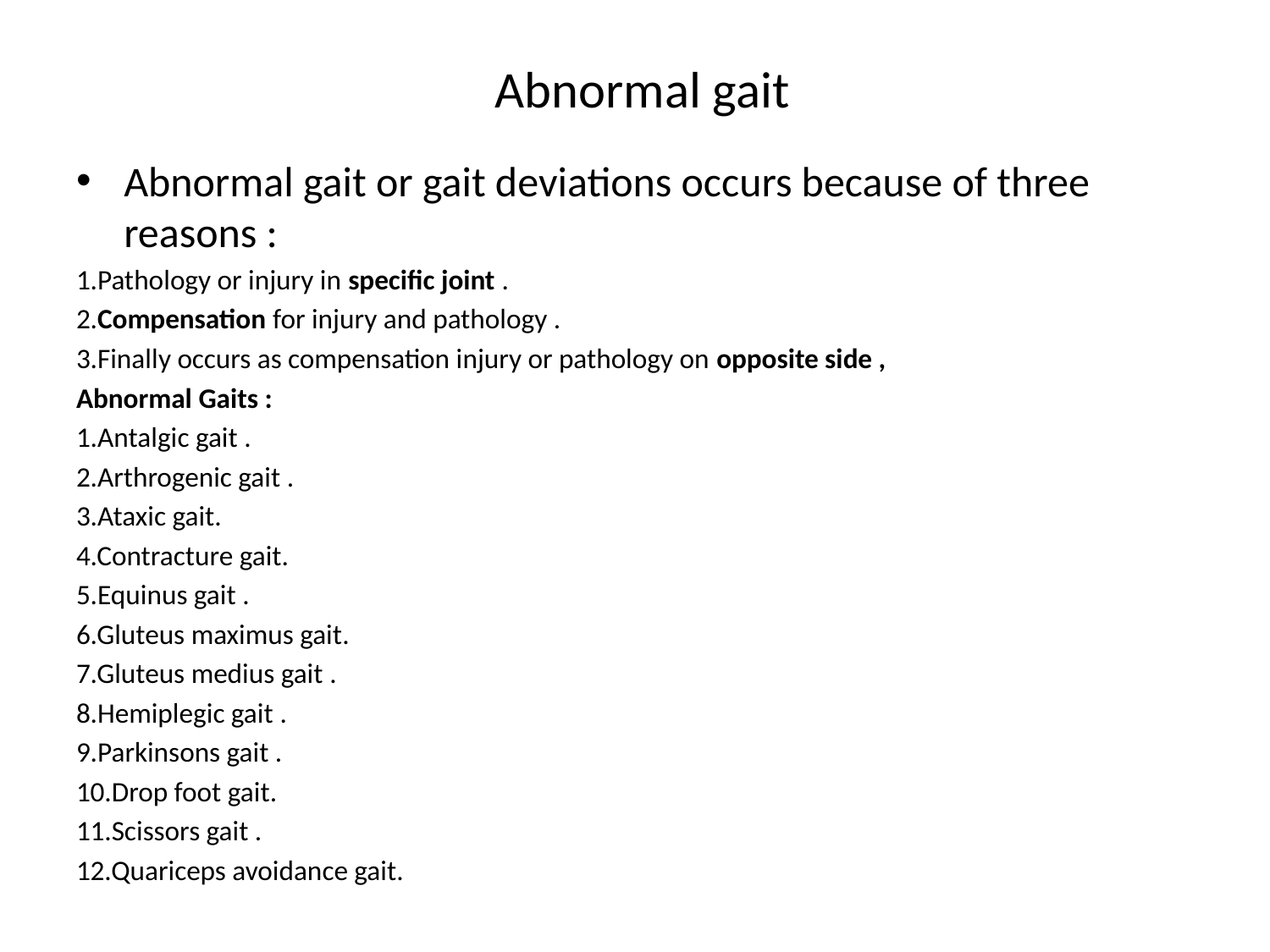

# Abnormal gait
Abnormal gait or gait deviations occurs because of three  reasons :
1.Pathology or injury in specific joint .
2.Compensation for injury and pathology .
3.Finally occurs as compensation injury or pathology on opposite side ,
Abnormal Gaits :
1.Antalgic gait .
2.Arthrogenic gait .
3.Ataxic gait.
4.Contracture gait.
5.Equinus gait .
6.Gluteus maximus gait.
7.Gluteus medius gait .
8.Hemiplegic gait .
9.Parkinsons gait .
10.Drop foot gait.
11.Scissors gait .
12.Quariceps avoidance gait.